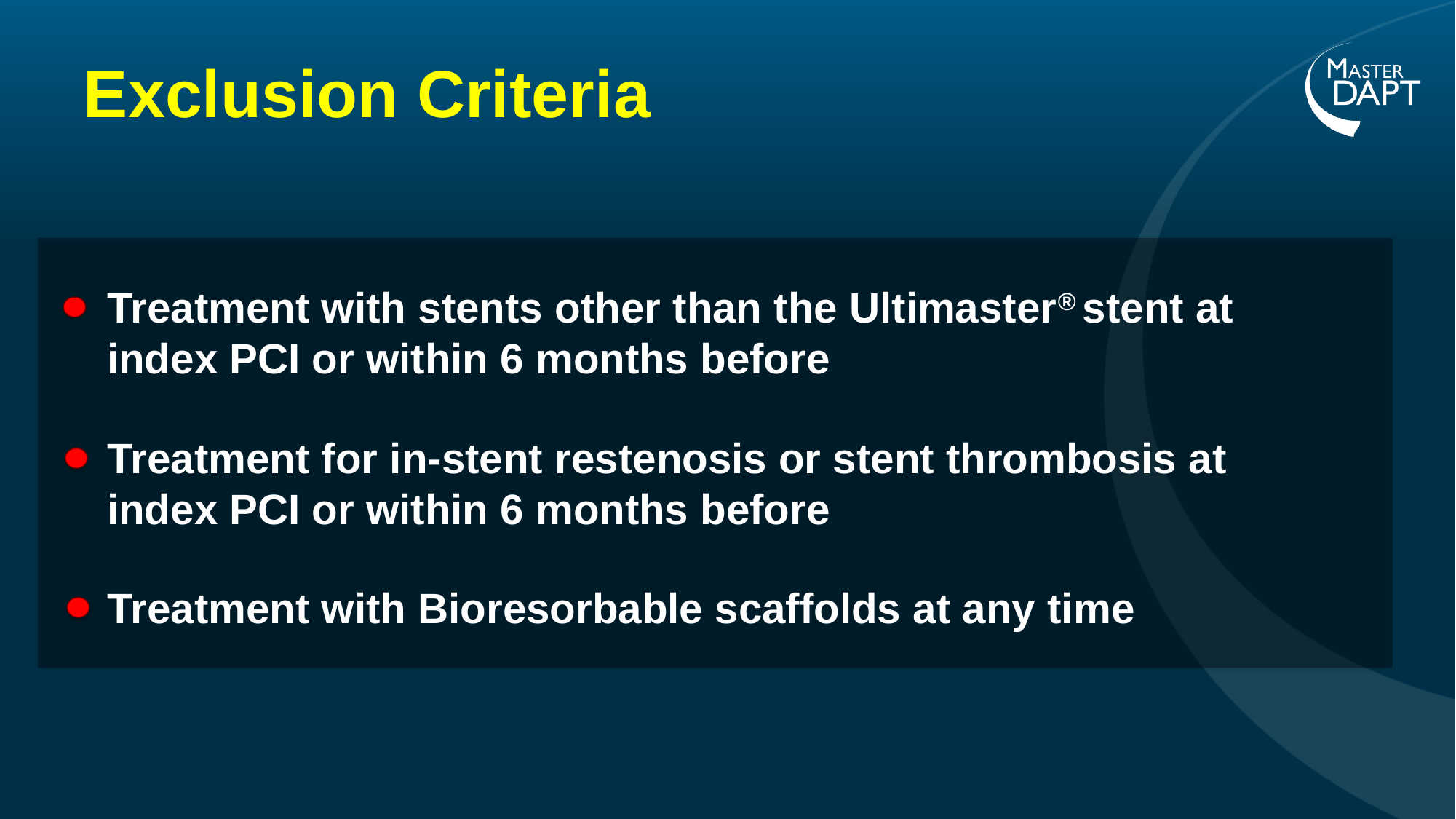

Exclusion Criteria

Treatment with stents other than the Ultimaster® stent at index PCI or within 6 months before

Treatment for in-stent restenosis or stent thrombosis at index PCI or within 6 months before

Treatment with Bioresorbable scaffolds at any time